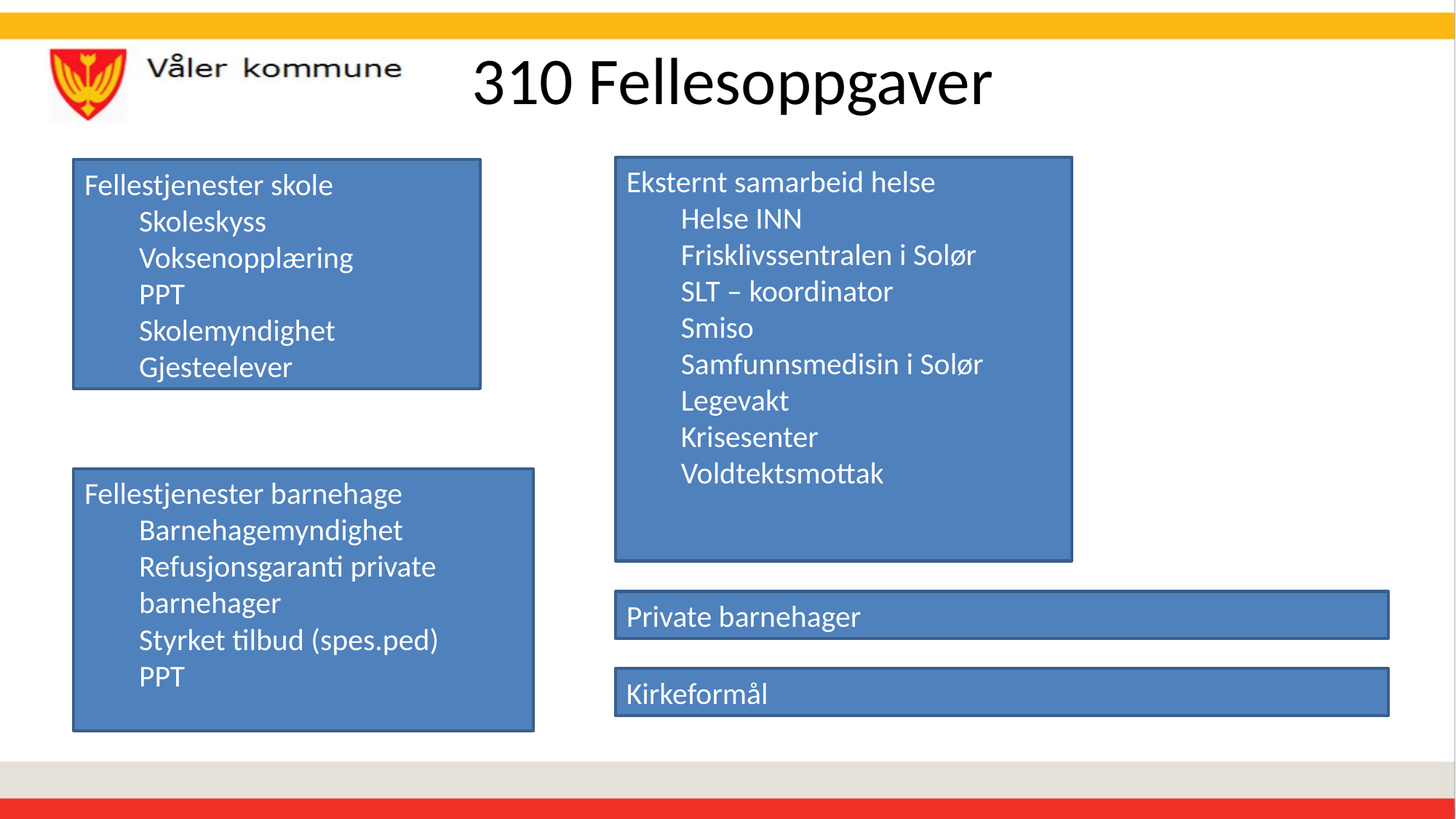

# 310 Fellesoppgaver

Eksternt samarbeid helse
Helse INN
Frisklivssentralen i Solør
SLT – koordinator
Smiso
Samfunnsmedisin i Solør
Legevakt
Krisesenter
Voldtektsmottak

Fellestjenester skole
Skoleskyss
Voksenopplæring
PPT
Skolemyndighet
Gjesteelever
Fellestjenester barnehage
Barnehagemyndighet
Refusjonsgaranti private barnehager
Styrket tilbud (spes.ped)
PPT

Private barnehager
Kirkeformål